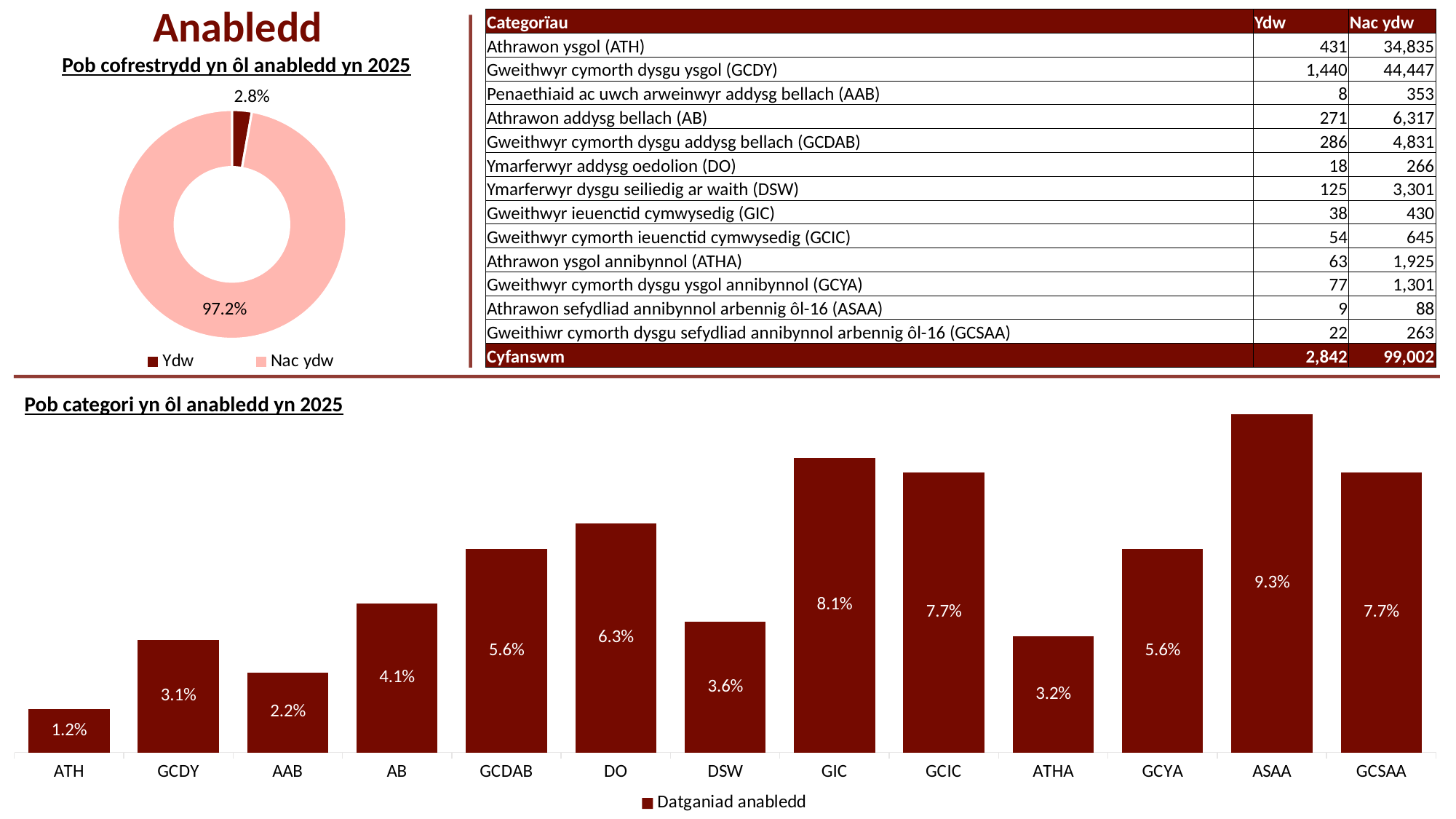

Anabledd

| Categorïau | Ydw | Nac ydw |
| --- | --- | --- |
| Athrawon ysgol (ATH) | 431 | 34,835 |
| Gweithwyr cymorth dysgu ysgol (GCDY) | 1,440 | 44,447 |
| Penaethiaid ac uwch arweinwyr addysg bellach (AAB) | 8 | 353 |
| Athrawon addysg bellach (AB) | 271 | 6,317 |
| Gweithwyr cymorth dysgu addysg bellach (GCDAB) | 286 | 4,831 |
| Ymarferwyr addysg oedolion (DO) | 18 | 266 |
| Ymarferwyr dysgu seiliedig ar waith (DSW) | 125 | 3,301 |
| Gweithwyr ieuenctid cymwysedig (GIC) | 38 | 430 |
| Gweithwyr cymorth ieuenctid cymwysedig (GCIC) | 54 | 645 |
| Athrawon ysgol annibynnol (ATHA) | 63 | 1,925 |
| Gweithwyr cymorth dysgu ysgol annibynnol (GCYA) | 77 | 1,301 |
| Athrawon sefydliad annibynnol arbennig ôl-16 (ASAA) | 9 | 88 |
| Gweithiwr cymorth dysgu sefydliad annibynnol arbennig ôl-16 (GCSAA) | 22 | 263 |
| Cyfanswm | 2,842 | 99,002 |
Pob cofrestrydd yn ôl anabledd yn 2025

### Chart

| Category | Total |
|---|---|
| Ydw | 0.028 |
| Nac ydw | 0.972 |

### Chart

| Category | Datganiad anabledd |
|---|---|
| ATH | 0.012 |
| GCDY | 0.031 |
| AAB | 0.022 |
| AB | 0.041 |
| GCDAB | 0.056 |
| DO | 0.063 |
| DSW | 0.036 |
| GIC | 0.081 |
| GCIC | 0.077 |
| ATHA | 0.032 |
| GCYA | 0.056 |
| ASAA | 0.093 |
| GCSAA | 0.077 |
Pob categori yn ôl anabledd yn 2025